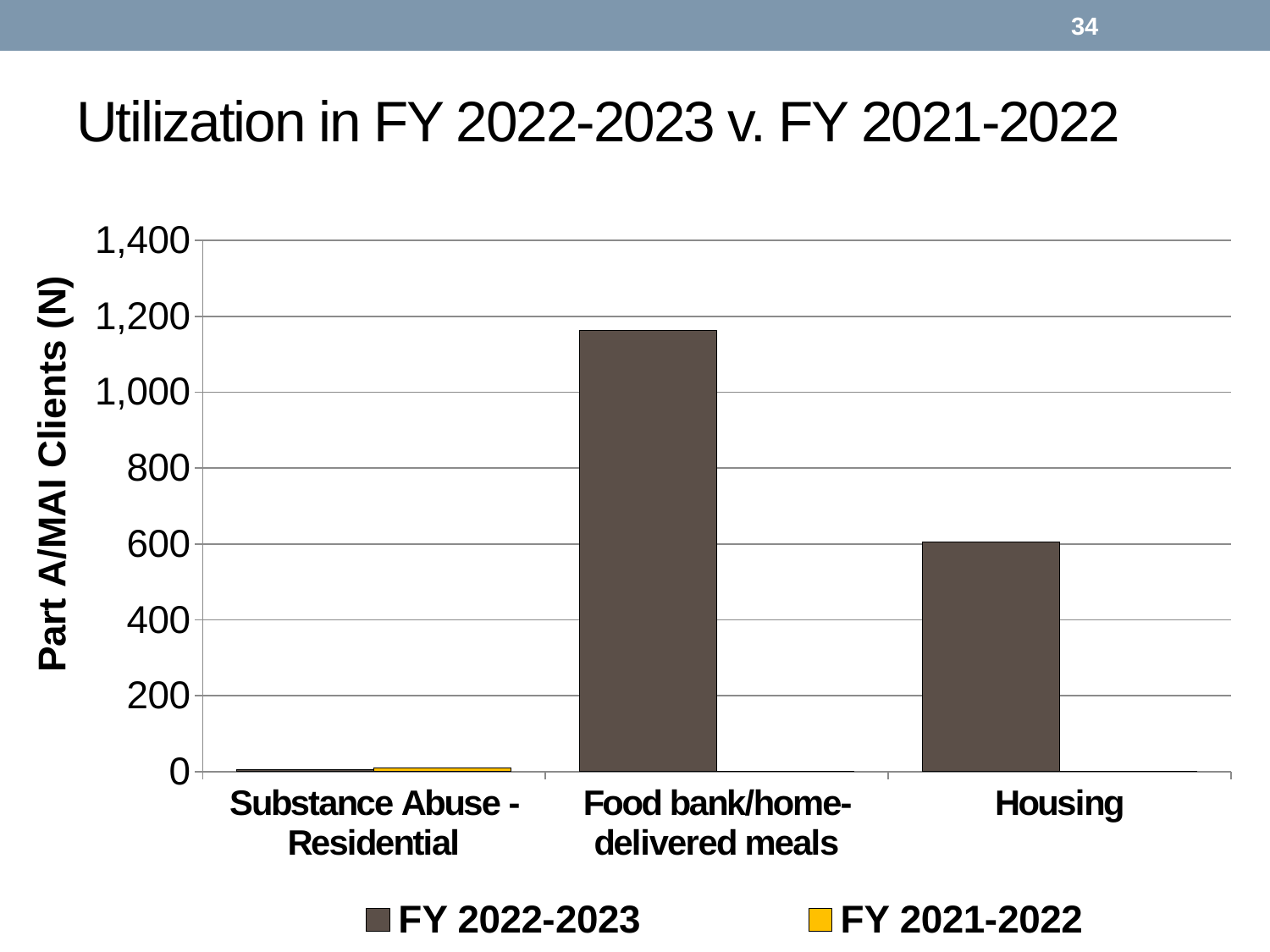

34
# Utilization in FY 2022-2023 v. FY 2021-2022

### Chart

| Category | FY 2022-2023 | FY 2021-2022 |
|---|---|---|
| Substance Abuse - Residential | 4.0 | 10.0 |
| Food bank/home-delivered meals | 1163.0 | 0.0 |
| Housing | 605.0 | 0.0 |